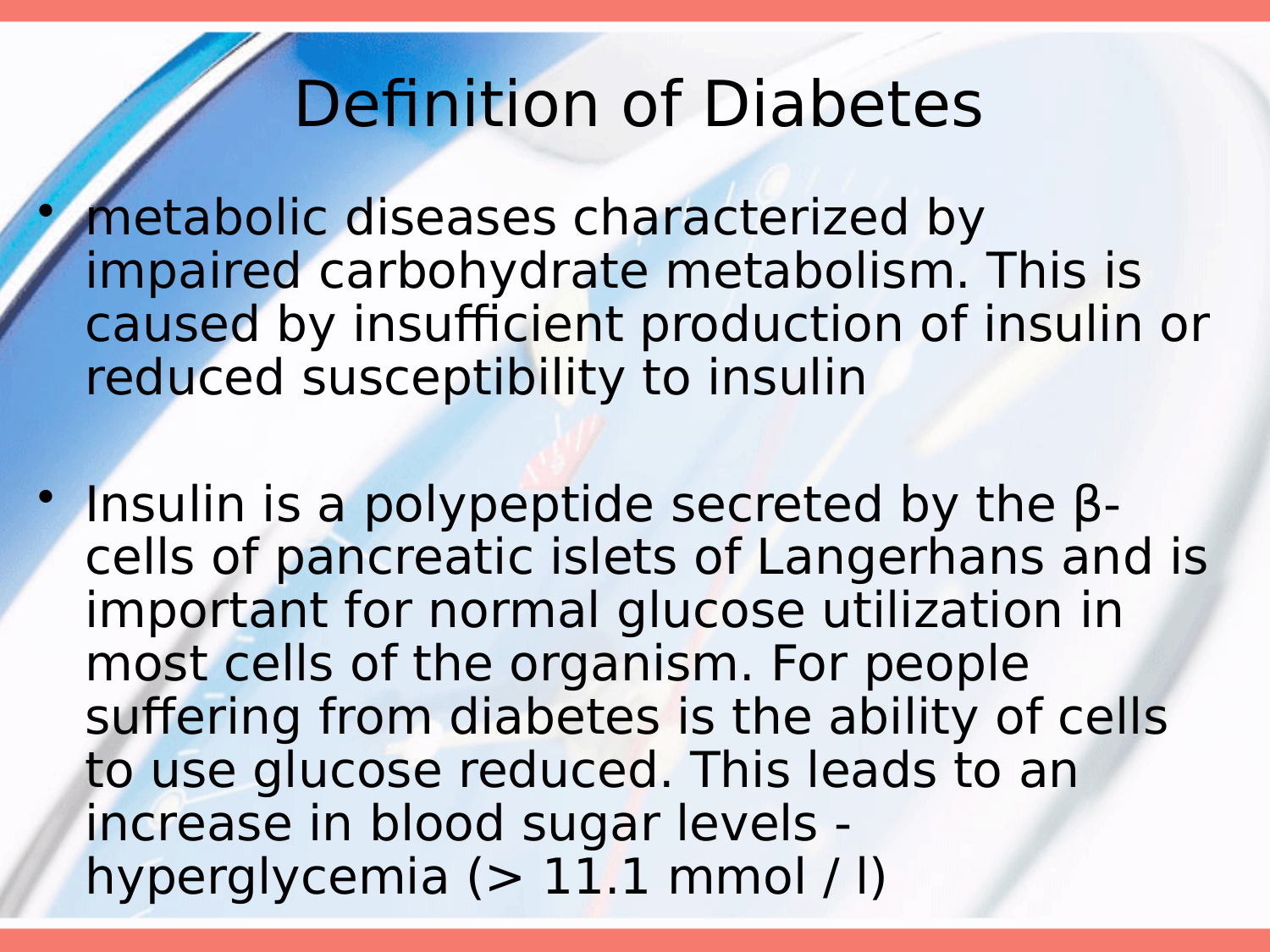

# Definition of Diabetes
metabolic diseases characterized by impaired carbohydrate metabolism. This is caused by insufficient production of insulin or reduced susceptibility to insulin

Insulin is a polypeptide secreted by the β-cells of pancreatic islets of Langerhans and is important for normal glucose utilization in most cells of the organism. For people suffering from diabetes is the ability of cells to use glucose reduced. This leads to an increase in blood sugar levels - hyperglycemia (> 11.1 mmol / l)